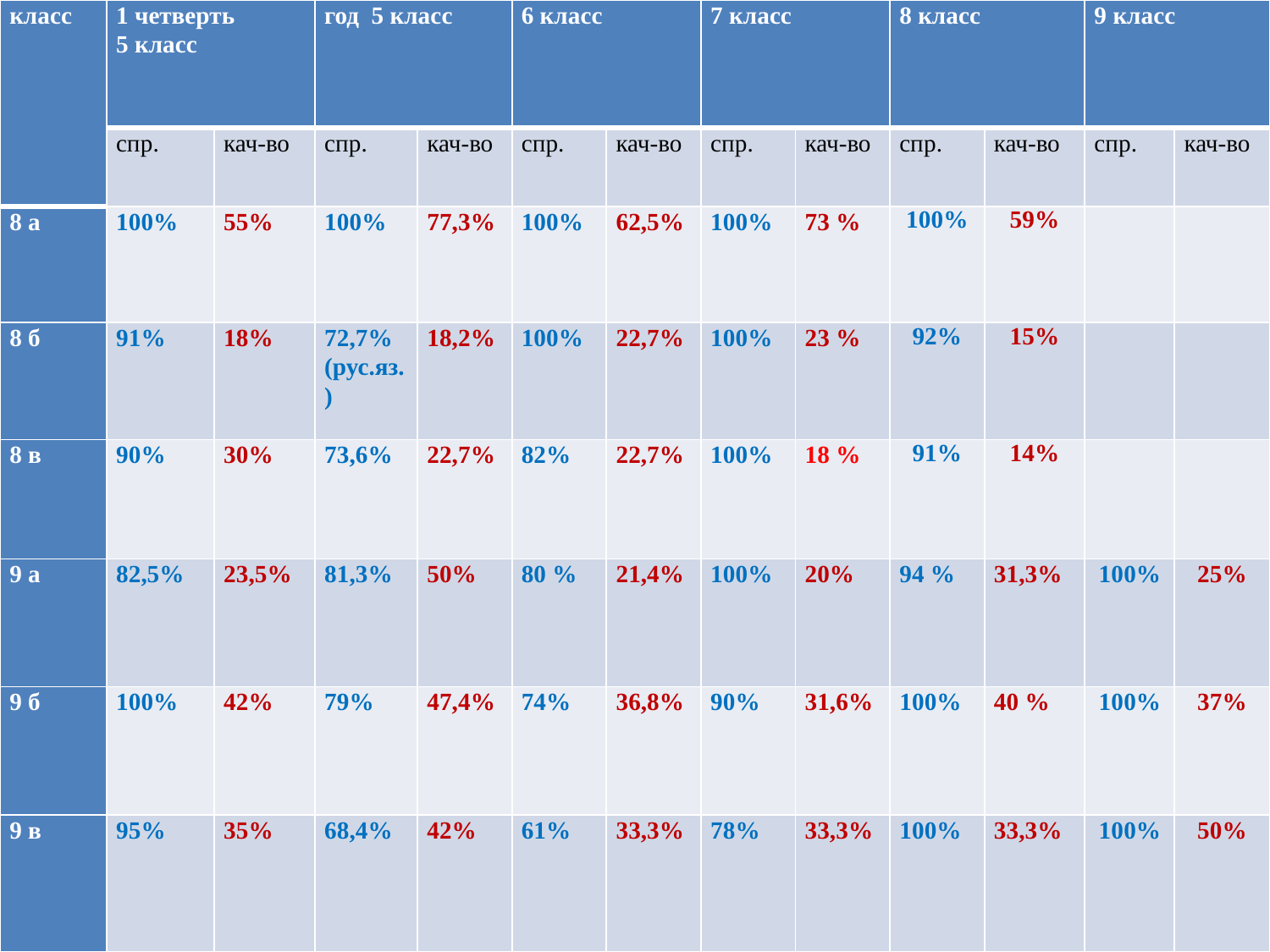

| класс | 1 четверть 5 класс |  | год 5 класс |  | 6 класс |  | 7 класс |  | 8 класс |  | 9 класс |  |
| --- | --- | --- | --- | --- | --- | --- | --- | --- | --- | --- | --- | --- |
|  | спр. | кач-во | спр. | кач-во | спр. | кач-во | спр. | кач-во | спр. | кач-во | спр. | кач-во |
| 8 а | 100% | 55% | 100% | 77,3% | 100% | 62,5% | 100% | 73 % | 100% | 59% |  |  |
| 8 б | 91% | 18% | 72,7% (рус.яз.) | 18,2% | 100% | 22,7% | 100% | 23 % | 92% | 15% |  |  |
| 8 в | 90% | 30% | 73,6% | 22,7% | 82% | 22,7% | 100% | 18 % | 91% | 14% |  |  |
| 9 а | 82,5% | 23,5% | 81,3% | 50% | 80 % | 21,4% | 100% | 20% | 94 % | 31,3% | 100% | 25% |
| 9 б | 100% | 42% | 79% | 47,4% | 74% | 36,8% | 90% | 31,6% | 100% | 40 % | 100% | 37% |
| 9 в | 95% | 35% | 68,4% | 42% | 61% | 33,3% | 78% | 33,3% | 100% | 33,3% | 100% | 50% |